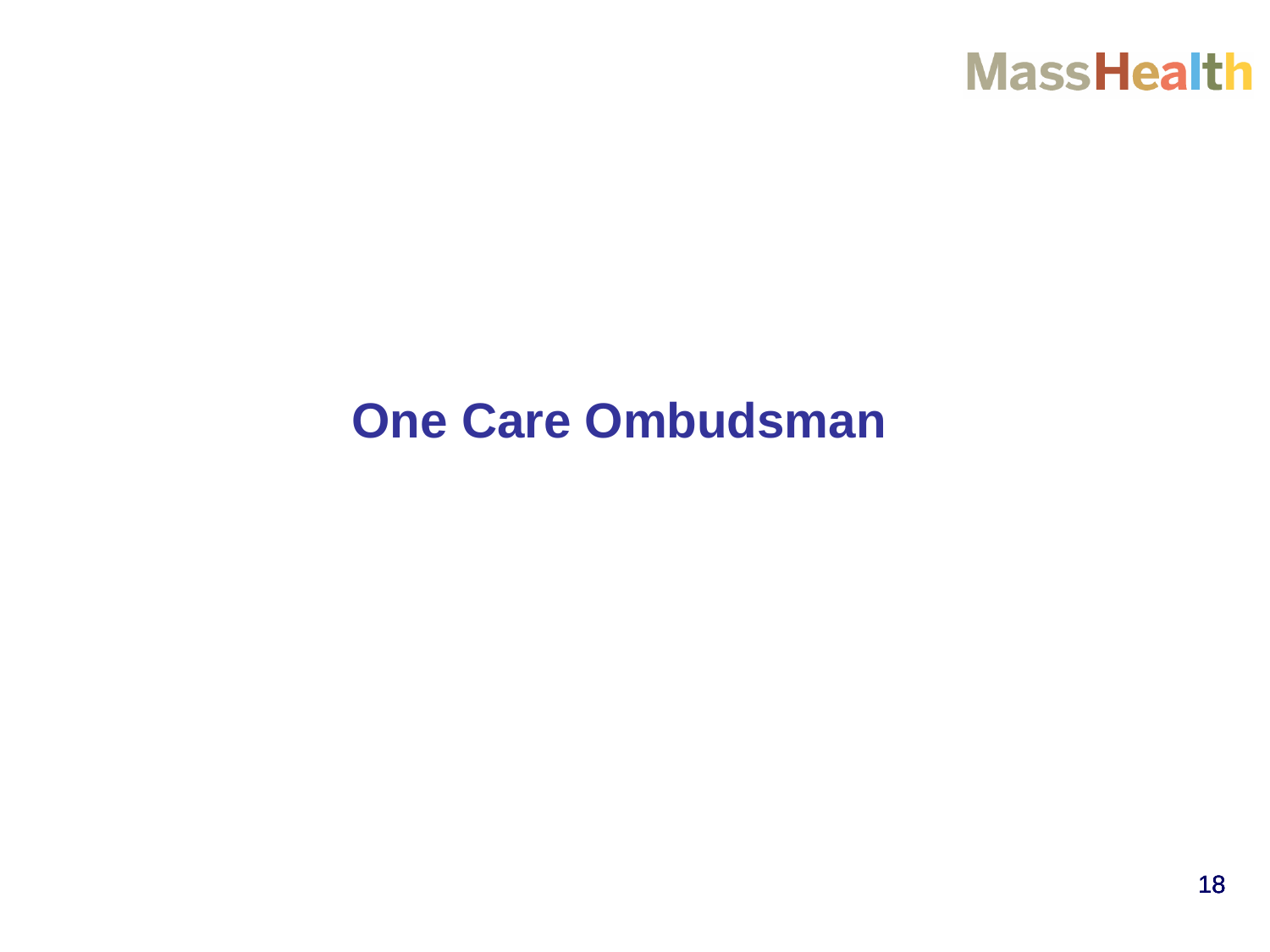

One Care Ombudsman
18
18
18
18